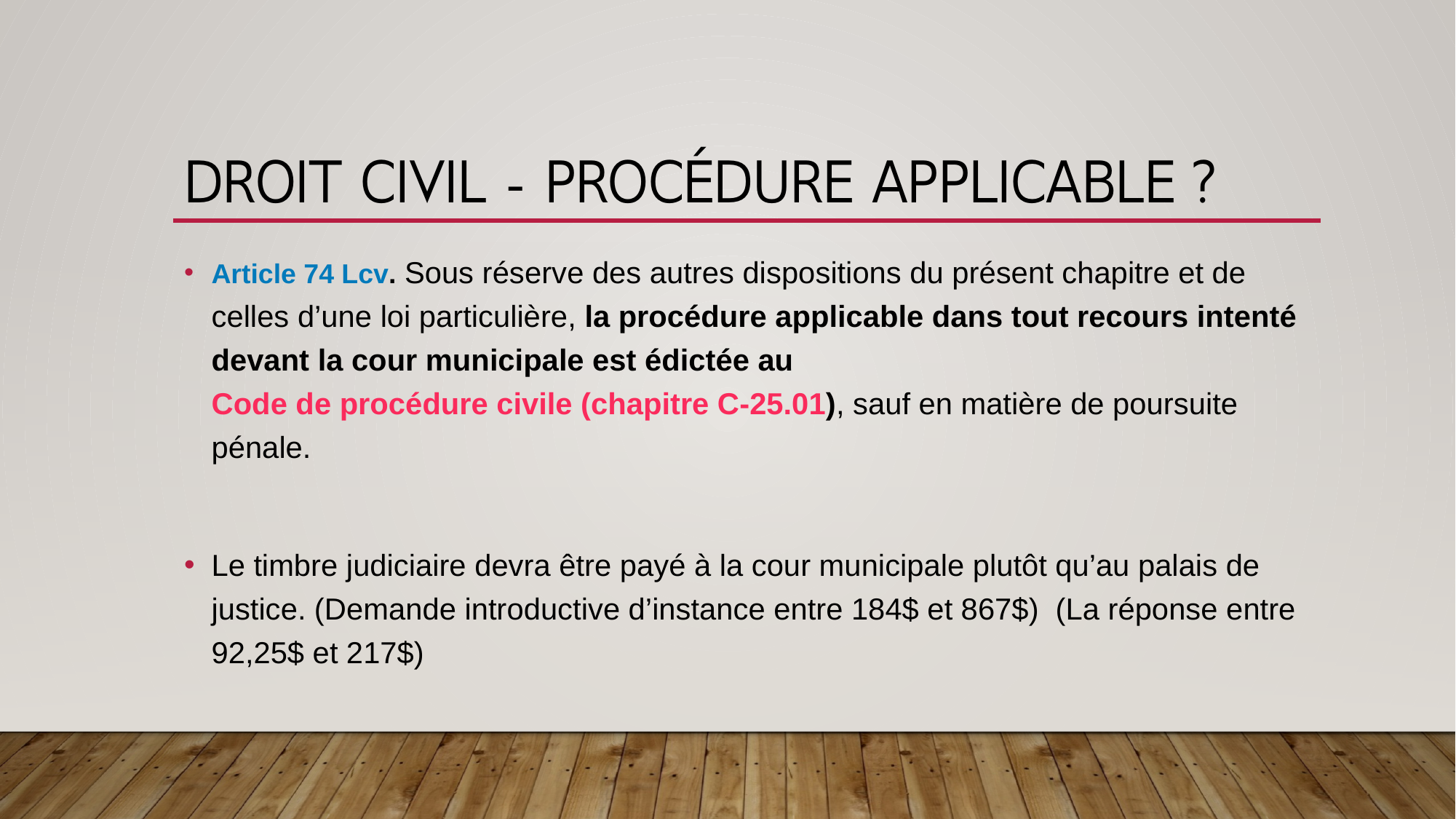

# DROIT CIVIL - procédure applicable ?
Article 74 Lcv. Sous réserve des autres dispositions du présent chapitre et de celles d’une loi particulière, la procédure applicable dans tout recours intenté devant la cour municipale est édictée au Code de procédure civile (chapitre C‐25.01), sauf en matière de poursuite pénale.

Le timbre judiciaire devra être payé à la cour municipale plutôt qu’au palais de justice. (Demande introductive d’instance entre 184$ et 867$)  (La réponse entre 92,25$ et 217$)